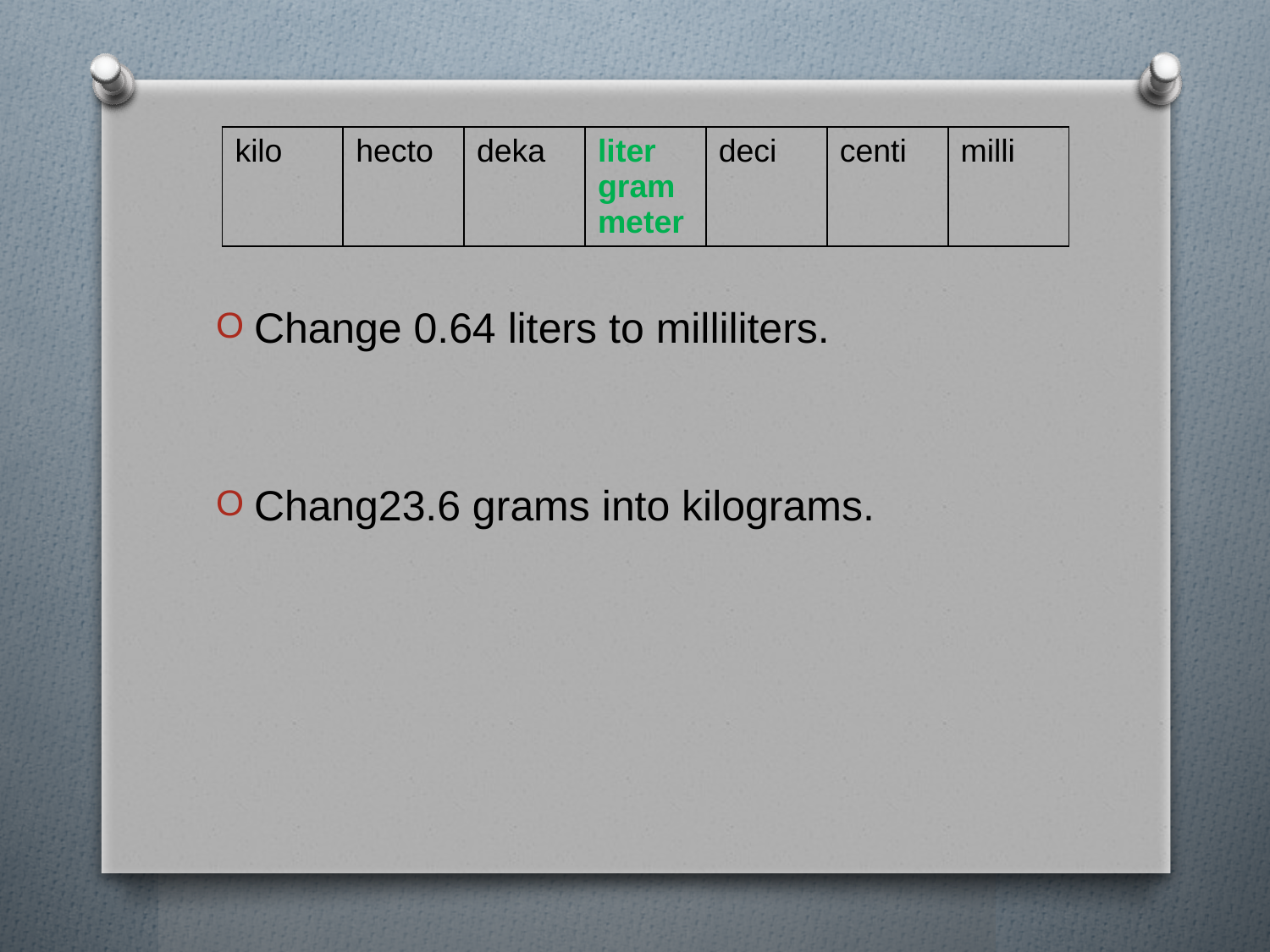

| kilo | hecto | deka | liter gram meter | deci | centi | milli |
| --- | --- | --- | --- | --- | --- | --- |
Change 0.64 liters to milliliters.

Chang23.6 grams into kilograms.